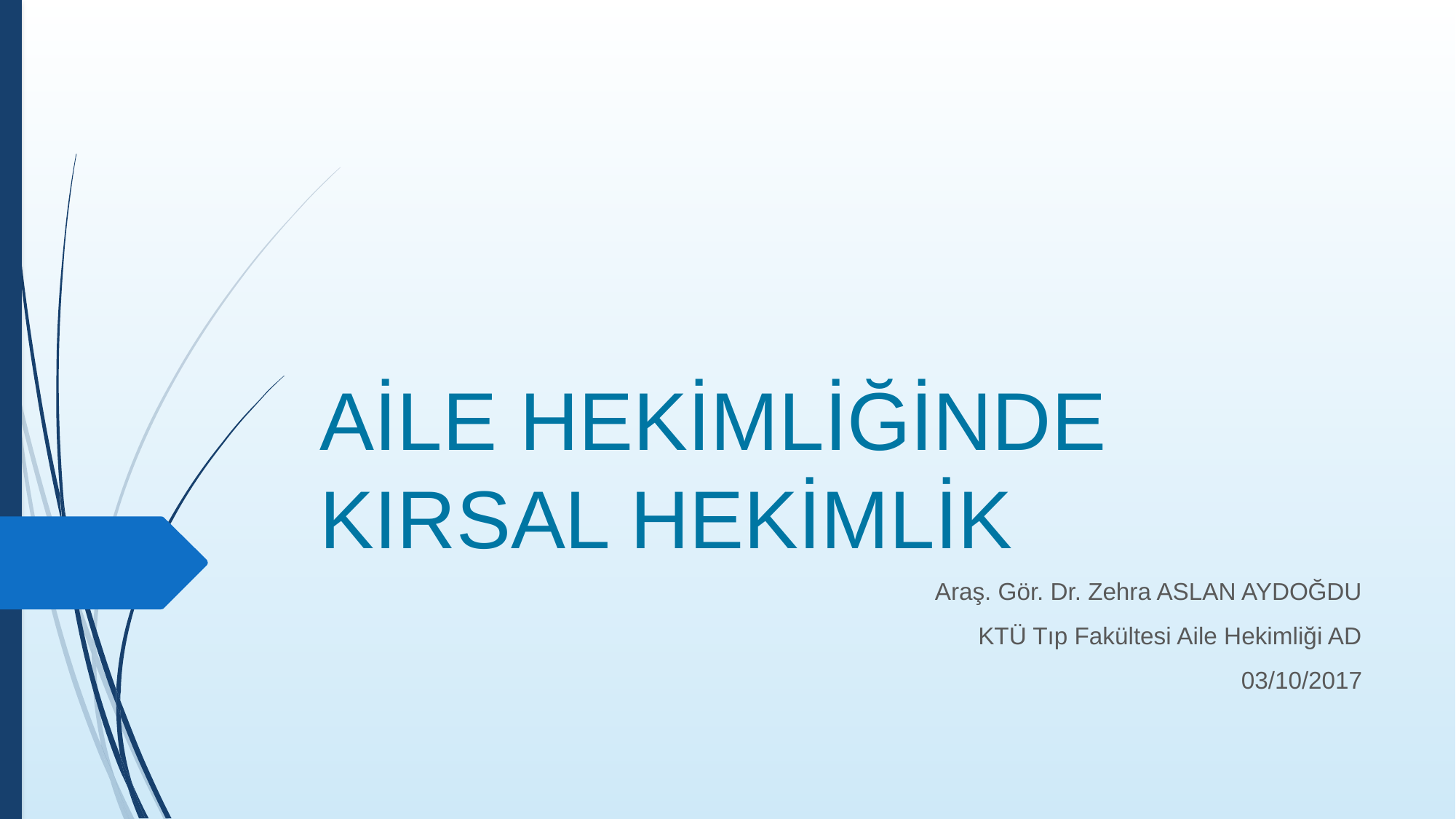

# AİLE HEKİMLİĞİNDE KIRSAL HEKİMLİK
Araş. Gör. Dr. Zehra ASLAN AYDOĞDU
KTÜ Tıp Fakültesi Aile Hekimliği AD
03/10/2017